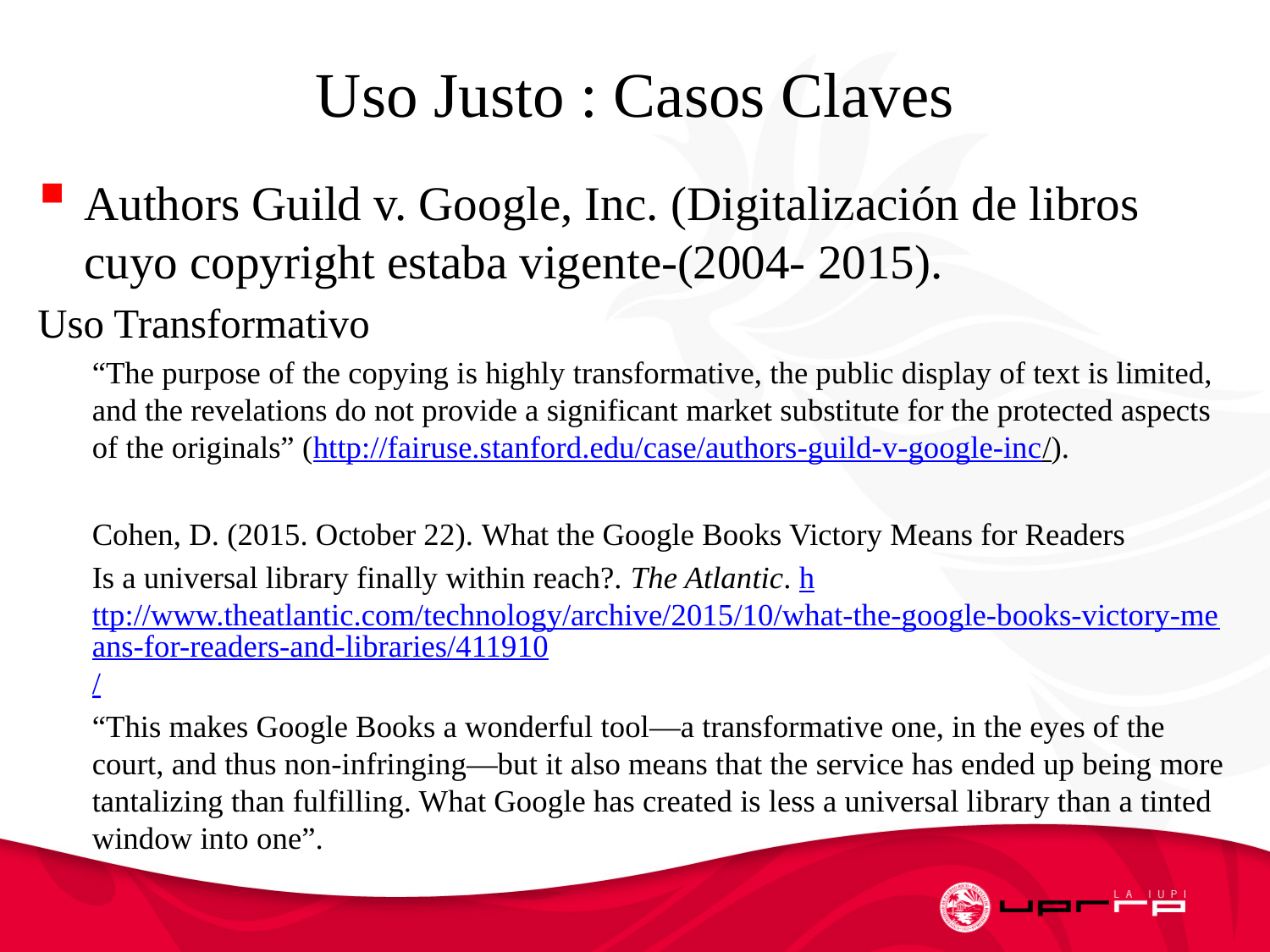

# Uso Justo : Casos Claves
Authors Guild v. Google, Inc. (Digitalización de libros cuyo copyright estaba vigente-(2004- 2015).
Uso Transformativo
“The purpose of the copying is highly transformative, the public display of text is limited, and the revelations do not provide a significant market substitute for the protected aspects of the originals” (http://fairuse.stanford.edu/case/authors-guild-v-google-inc/).

Cohen, D. (2015. October 22). What the Google Books Victory Means for Readers
Is a universal library finally within reach?. The Atlantic. http://www.theatlantic.com/technology/archive/2015/10/what-the-google-books-victory-means-for-readers-and-libraries/411910/
“This makes Google Books a wonderful tool—a transformative one, in the eyes of the court, and thus non-infringing—but it also means that the service has ended up being more tantalizing than fulfilling. What Google has created is less a universal library than a tinted window into one”.